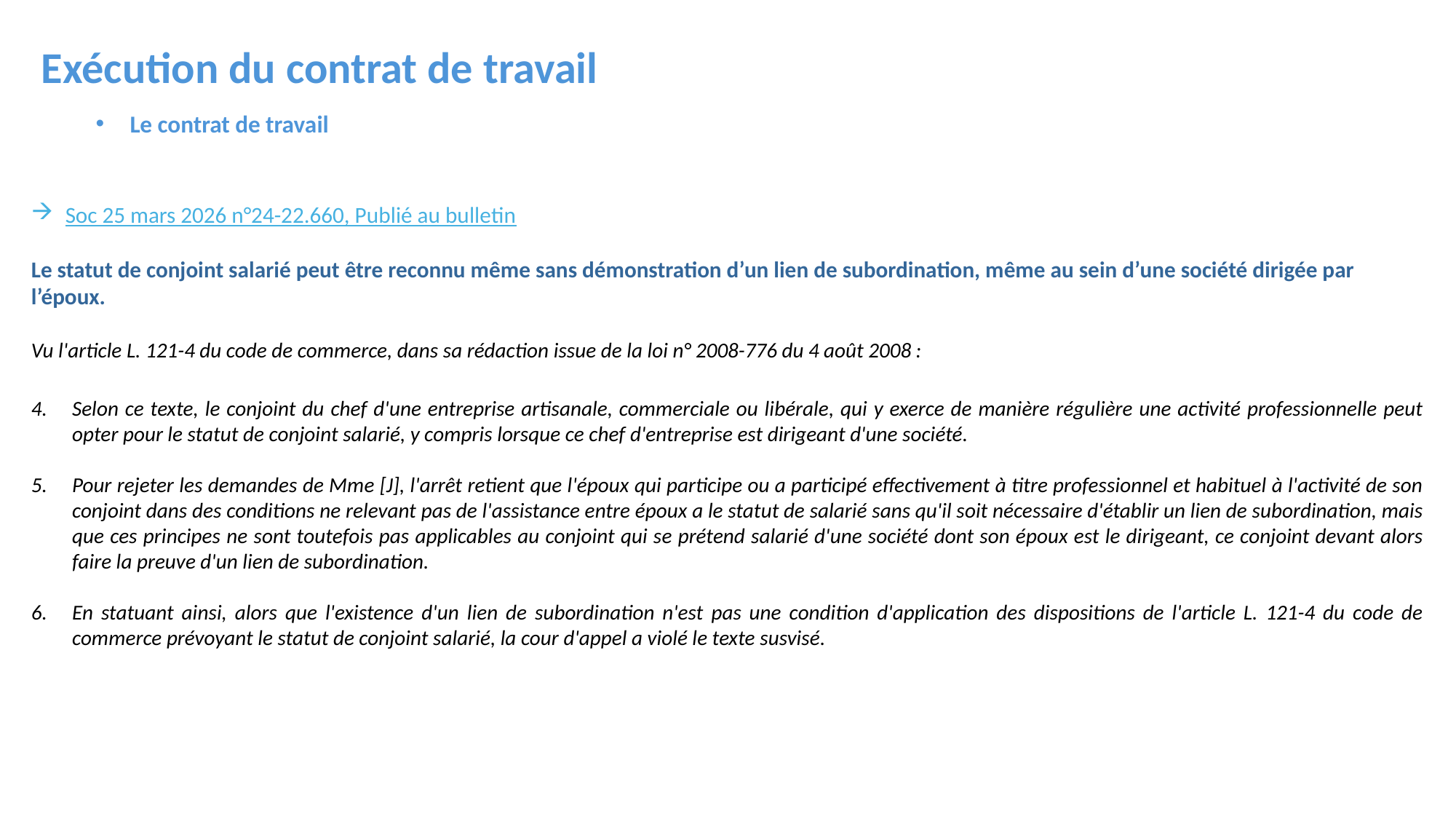

Exécution du contrat de travail

Le contrat de travail
Soc 25 mars 2026 n°24-22.660, Publié au bulletin

Le statut de conjoint salarié peut être reconnu même sans démonstration d’un lien de subordination, même au sein d’une société dirigée par l’époux.

Vu l'article L. 121-4 du code de commerce, dans sa rédaction issue de la loi n° 2008-776 du 4 août 2008 :

Selon ce texte, le conjoint du chef d'une entreprise artisanale, commerciale ou libérale, qui y exerce de manière régulière une activité professionnelle peut opter pour le statut de conjoint salarié, y compris lorsque ce chef d'entreprise est dirigeant d'une société.

Pour rejeter les demandes de Mme [J], l'arrêt retient que l'époux qui participe ou a participé effectivement à titre professionnel et habituel à l'activité de son conjoint dans des conditions ne relevant pas de l'assistance entre époux a le statut de salarié sans qu'il soit nécessaire d'établir un lien de subordination, mais que ces principes ne sont toutefois pas applicables au conjoint qui se prétend salarié d'une société dont son époux est le dirigeant, ce conjoint devant alors faire la preuve d'un lien de subordination.

En statuant ainsi, alors que l'existence d'un lien de subordination n'est pas une condition d'application des dispositions de l'article L. 121-4 du code de commerce prévoyant le statut de conjoint salarié, la cour d'appel a violé le texte susvisé.